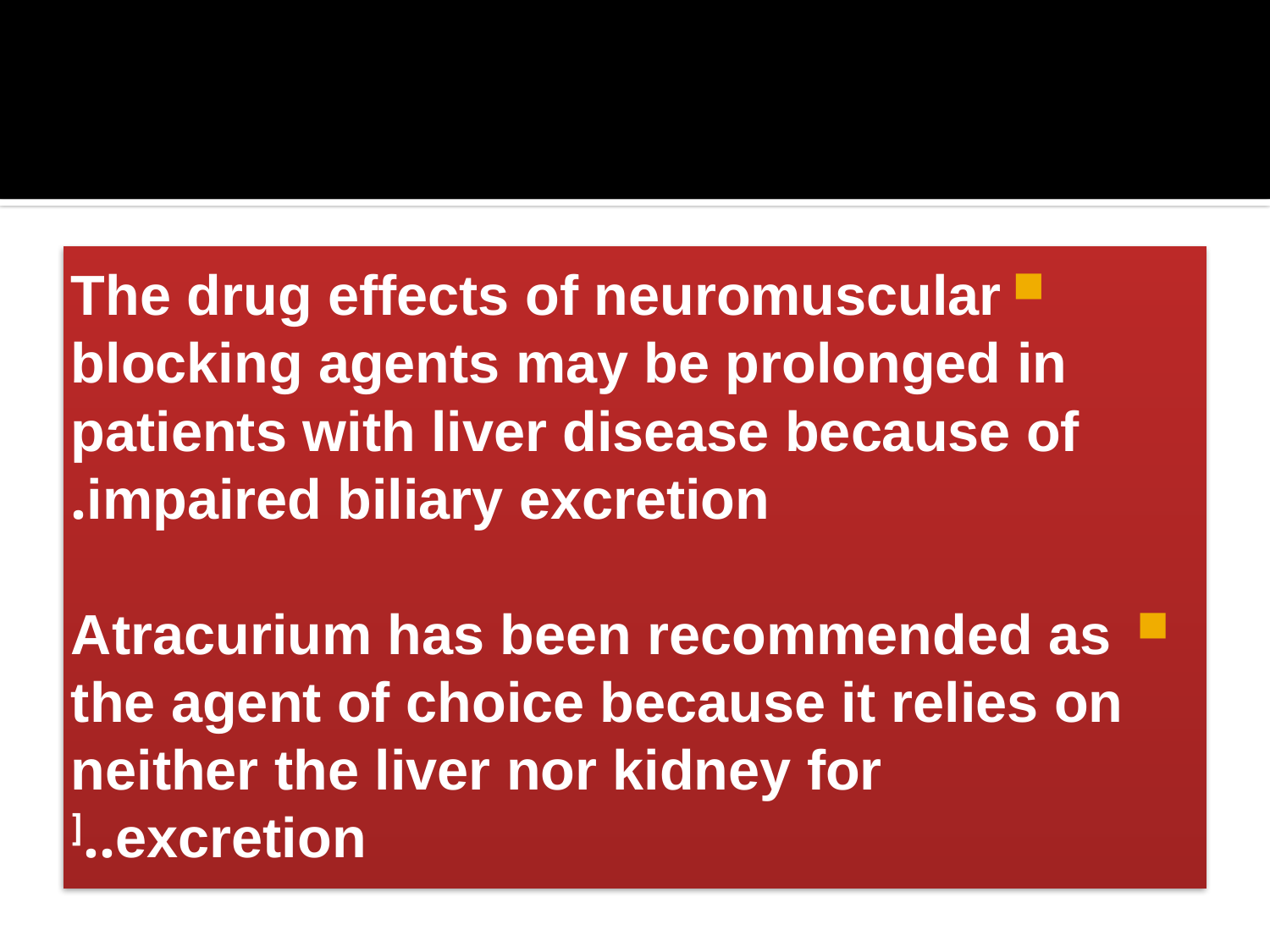

The drug effects of neuromuscular blocking agents may be prolonged in patients with liver disease because of impaired biliary excretion.

 Atracurium has been recommended as the agent of choice because it relies on neither the liver nor kidney for excretion..[